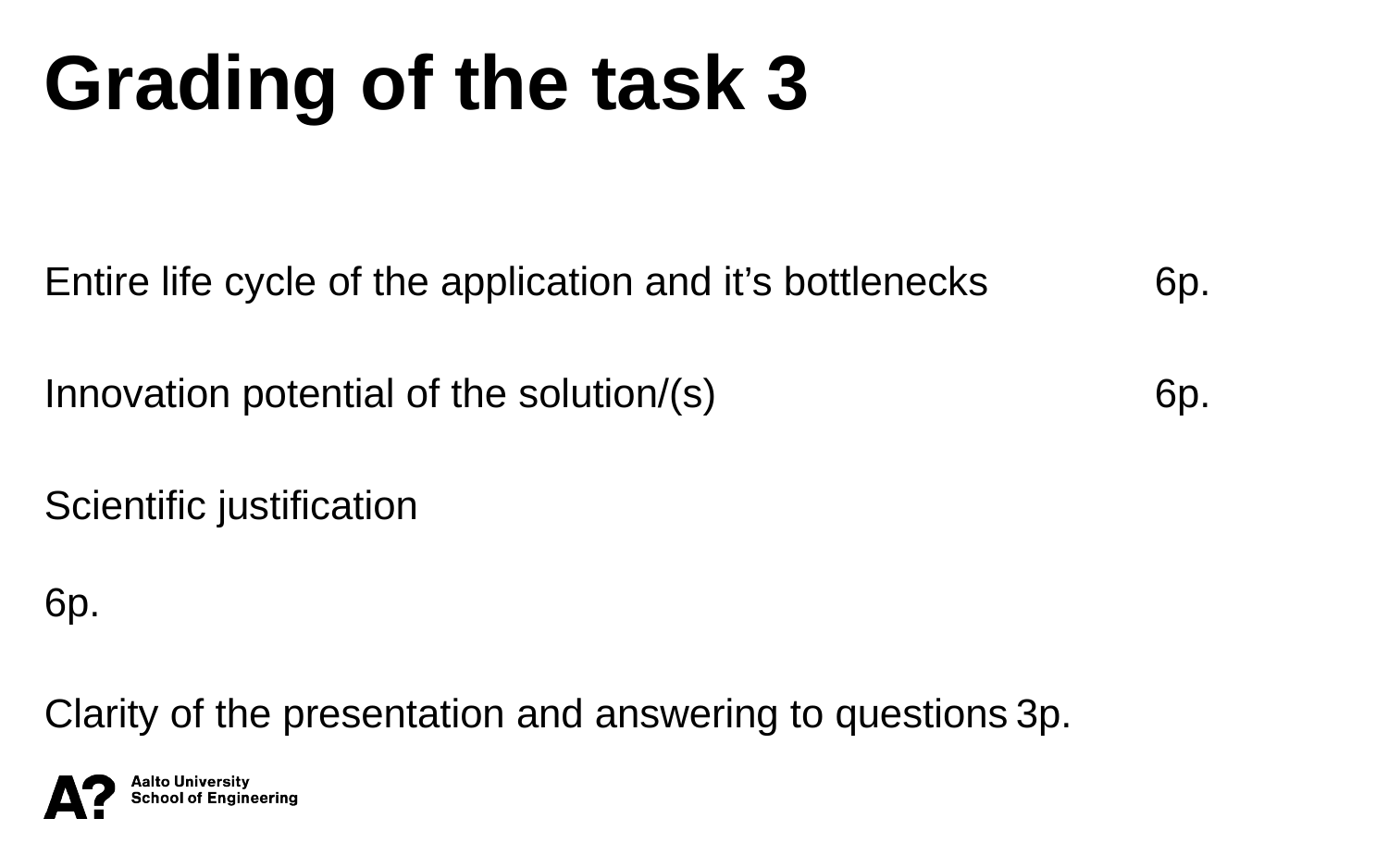

Grading of the task 3
Entire life cycle of the application and it’s bottlenecks		6p.
Innovation potential of the solution/(s)				6p.
Scientific justification							6p.
Clarity of the presentation and answering to questions	3p.
										total 21p.